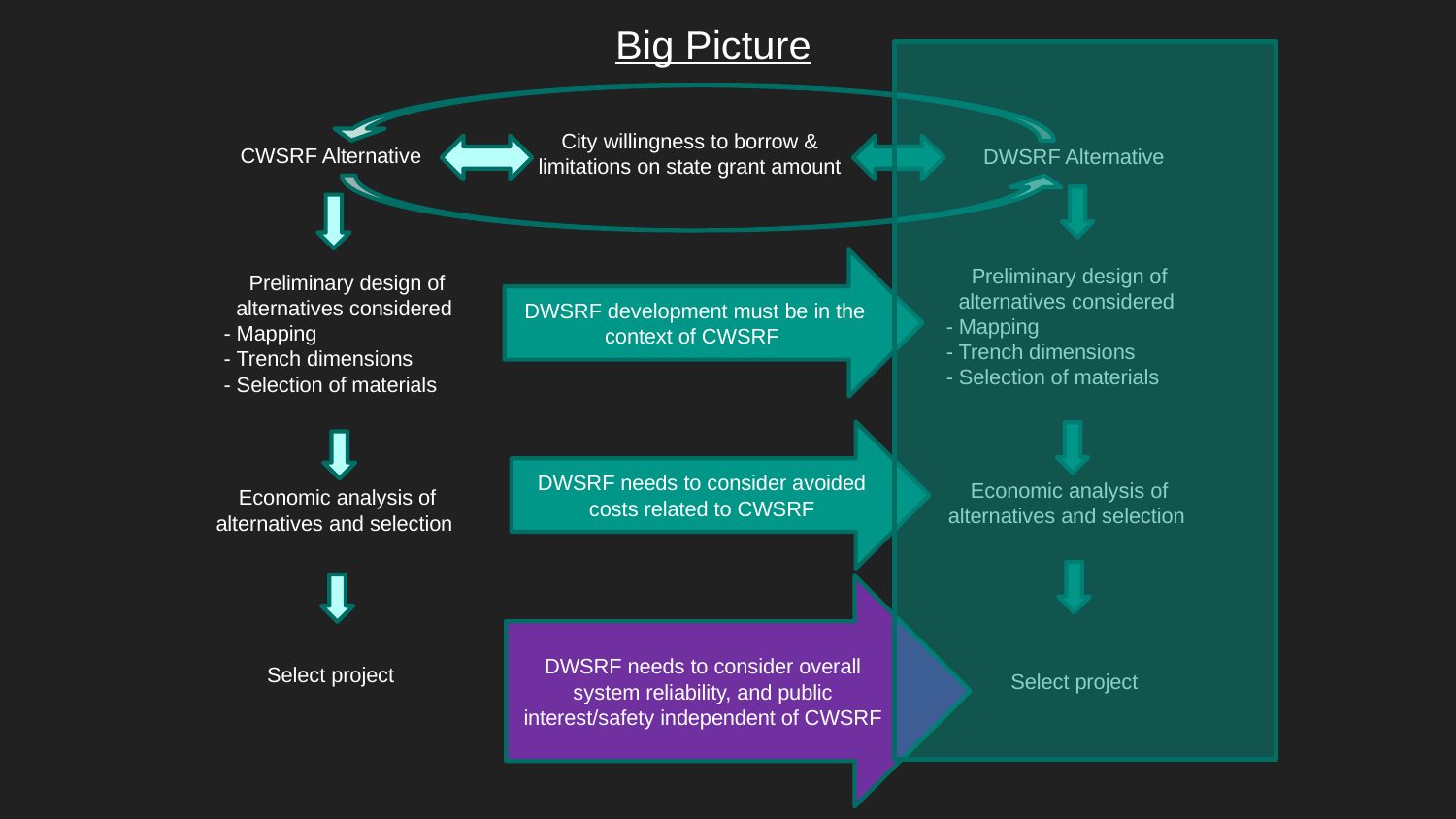

Big Picture

City willingness to borrow & limitations on state grant amount
CWSRF Alternative

DWSRF Alternative

DWSRF development must be in the context of CWSRF
Preliminary design of alternatives considered
  - Mapping
  - Trench dimensions
  - Selection of materials
Preliminary design of alternatives considered
  - Mapping
  - Trench dimensions
  - Selection of materials
DWSRF needs to consider avoided costs related to CWSRF

Economic analysis of alternatives and selection
Economic analysis of alternatives and selection

DWSRF needs to consider overall system reliability, and public interest/safety independent of CWSRF
Select project

Select project